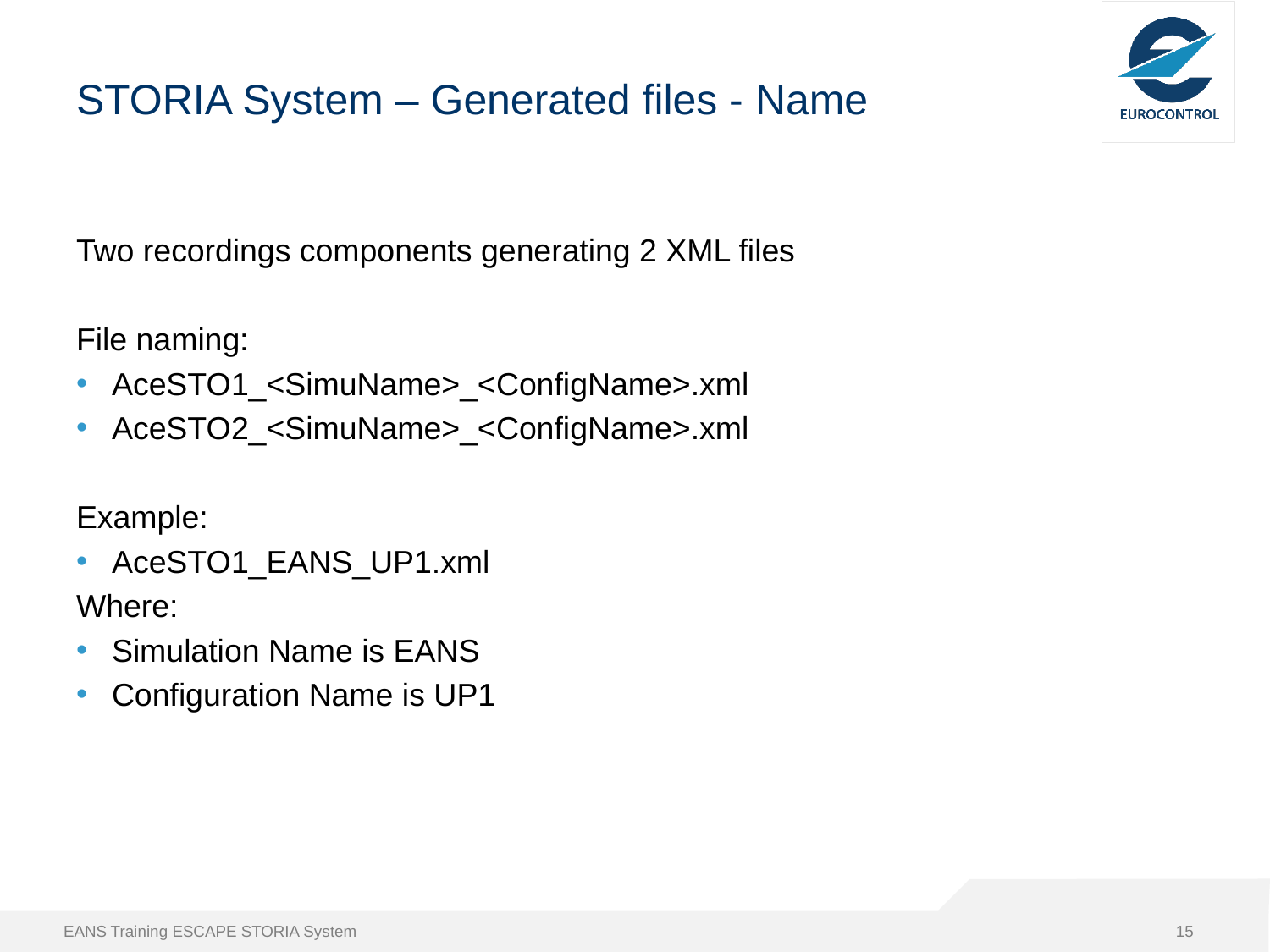

# STORIA System – Generated files - Name
Two recordings components generating 2 XML files

File naming:
AceSTO1_<SimuName>_<ConfigName>.xml
AceSTO2_<SimuName>_<ConfigName>.xml

Example:
AceSTO1_EANS_UP1.xml
Where:
Simulation Name is EANS
Configuration Name is UP1

EANS Training ESCAPE STORIA System
15